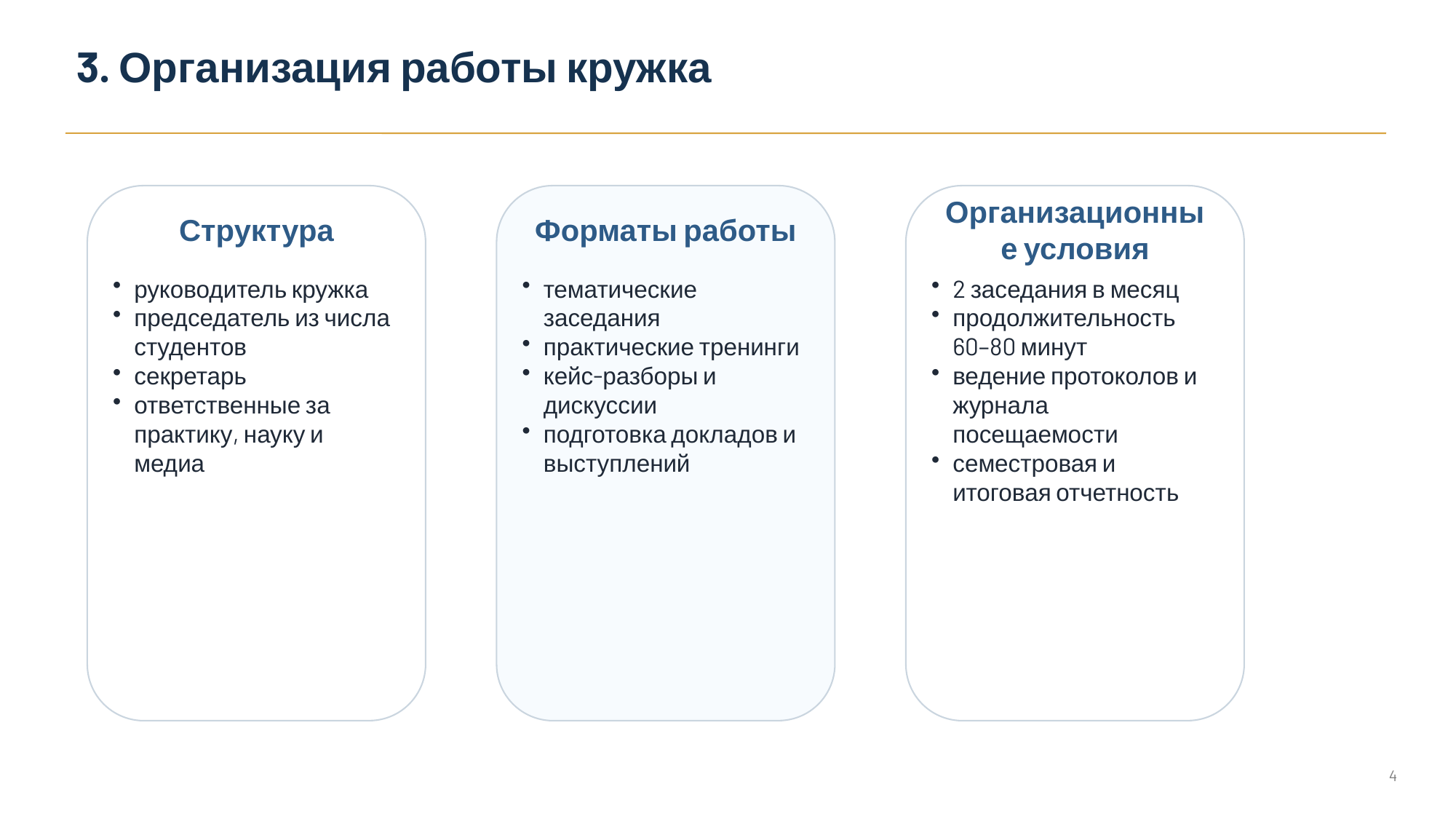

3. Организация работы кружка

Структура
Форматы работы
Организационные условия
руководитель кружка
председатель из числа студентов
секретарь
ответственные за практику, науку и медиа
тематические заседания
практические тренинги
кейс-разборы и дискуссии
подготовка докладов и выступлений
2 заседания в месяц
продолжительность 60–80 минут
ведение протоколов и журнала посещаемости
семестровая и итоговая отчетность
4